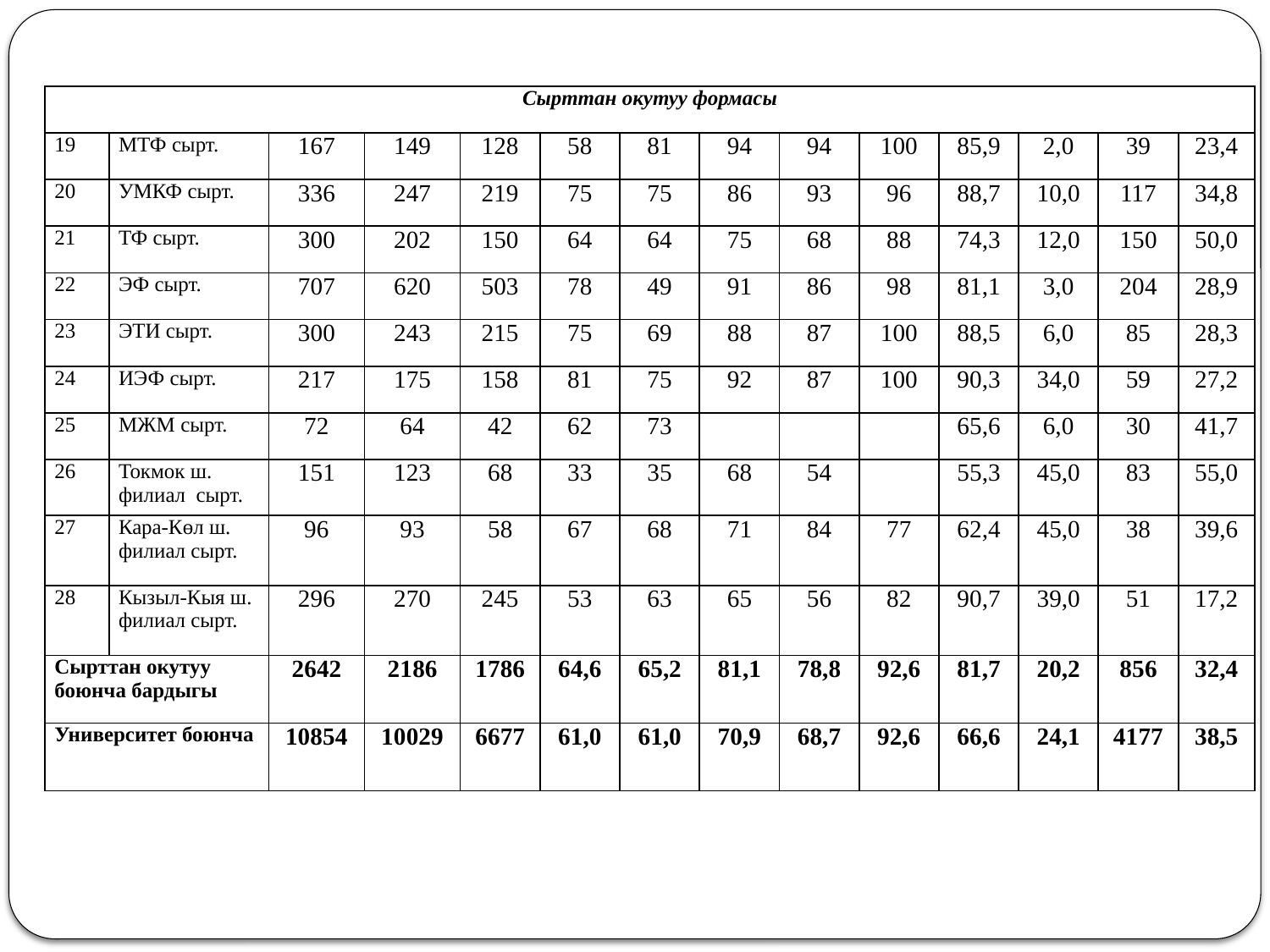

| Сырттан окутуу формасы |  |  |  |  |  |  |  |  |  |  |  |  |  |
| --- | --- | --- | --- | --- | --- | --- | --- | --- | --- | --- | --- | --- | --- |
| 19 | МТФ сырт. | 167 | 149 | 128 | 58 | 81 | 94 | 94 | 100 | 85,9 | 2,0 | 39 | 23,4 |
| 20 | УМКФ сырт. | 336 | 247 | 219 | 75 | 75 | 86 | 93 | 96 | 88,7 | 10,0 | 117 | 34,8 |
| 21 | ТФ сырт. | 300 | 202 | 150 | 64 | 64 | 75 | 68 | 88 | 74,3 | 12,0 | 150 | 50,0 |
| 22 | ЭФ сырт. | 707 | 620 | 503 | 78 | 49 | 91 | 86 | 98 | 81,1 | 3,0 | 204 | 28,9 |
| 23 | ЭТИ сырт. | 300 | 243 | 215 | 75 | 69 | 88 | 87 | 100 | 88,5 | 6,0 | 85 | 28,3 |
| 24 | ИЭФ сырт. | 217 | 175 | 158 | 81 | 75 | 92 | 87 | 100 | 90,3 | 34,0 | 59 | 27,2 |
| 25 | МЖМ сырт. | 72 | 64 | 42 | 62 | 73 |  |  |  | 65,6 | 6,0 | 30 | 41,7 |
| 26 | Токмок ш. филиал сырт. | 151 | 123 | 68 | 33 | 35 | 68 | 54 |  | 55,3 | 45,0 | 83 | 55,0 |
| 27 | Кара-Көл ш. филиал сырт. | 96 | 93 | 58 | 67 | 68 | 71 | 84 | 77 | 62,4 | 45,0 | 38 | 39,6 |
| 28 | Кызыл-Кыя ш. филиал сырт. | 296 | 270 | 245 | 53 | 63 | 65 | 56 | 82 | 90,7 | 39,0 | 51 | 17,2 |
| Сырттан окутуу боюнча бардыгы |  | 2642 | 2186 | 1786 | 64,6 | 65,2 | 81,1 | 78,8 | 92,6 | 81,7 | 20,2 | 856 | 32,4 |
| Университет боюнча |  | 10854 | 10029 | 6677 | 61,0 | 61,0 | 70,9 | 68,7 | 92,6 | 66,6 | 24,1 | 4177 | 38,5 |